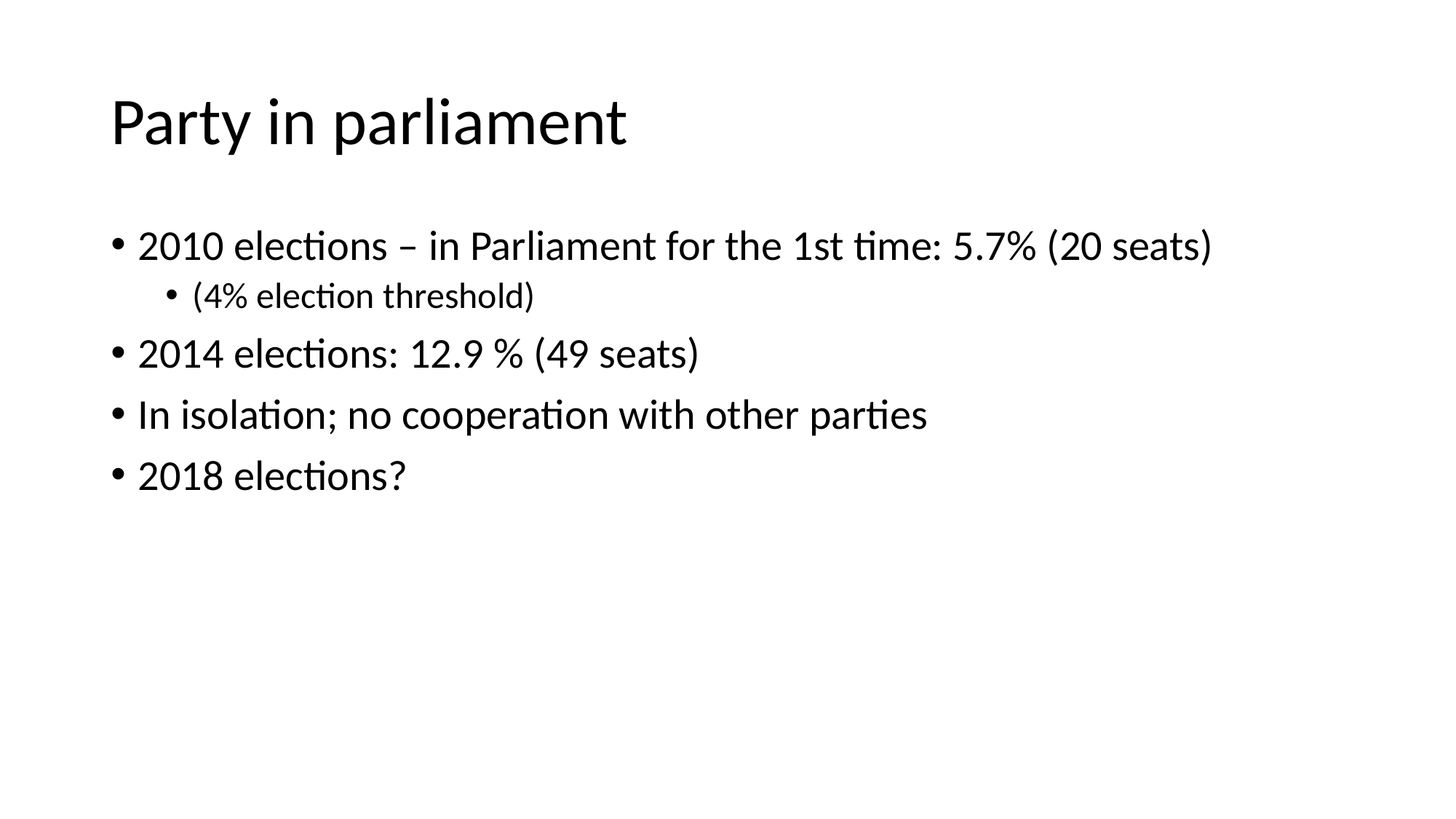

# Party in parliament
2010 elections – in Parliament for the 1st time: 5.7% (20 seats)
(4% election threshold)
2014 elections: 12.9 % (49 seats)
In isolation; no cooperation with other parties
2018 elections?